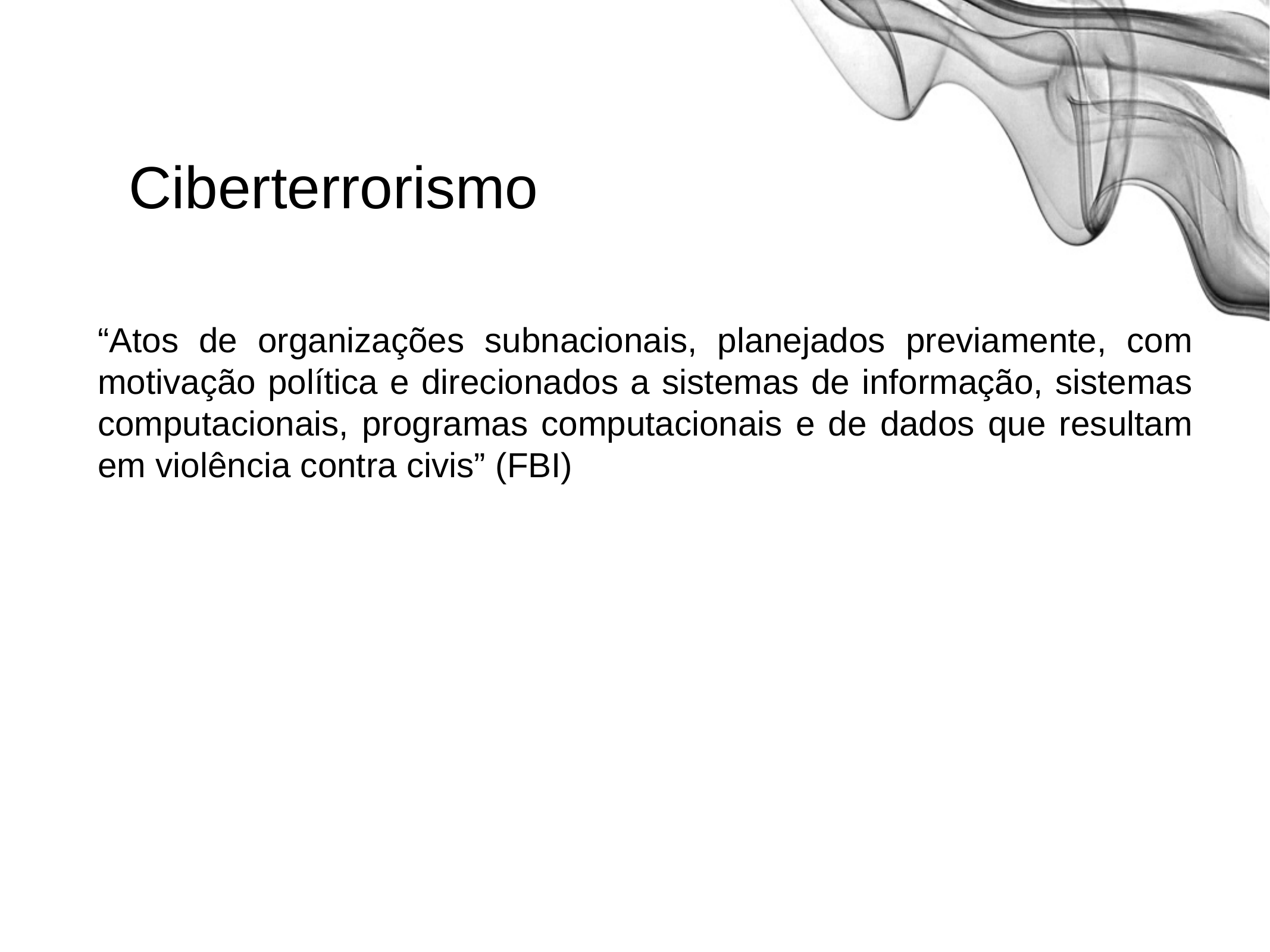

# Ciberterrorismo
“Atos de organizações subnacionais, planejados previamente, com motivação política e direcionados a sistemas de informação, sistemas computacionais, programas computacionais e de dados que resultam em violência contra civis” (FBI)